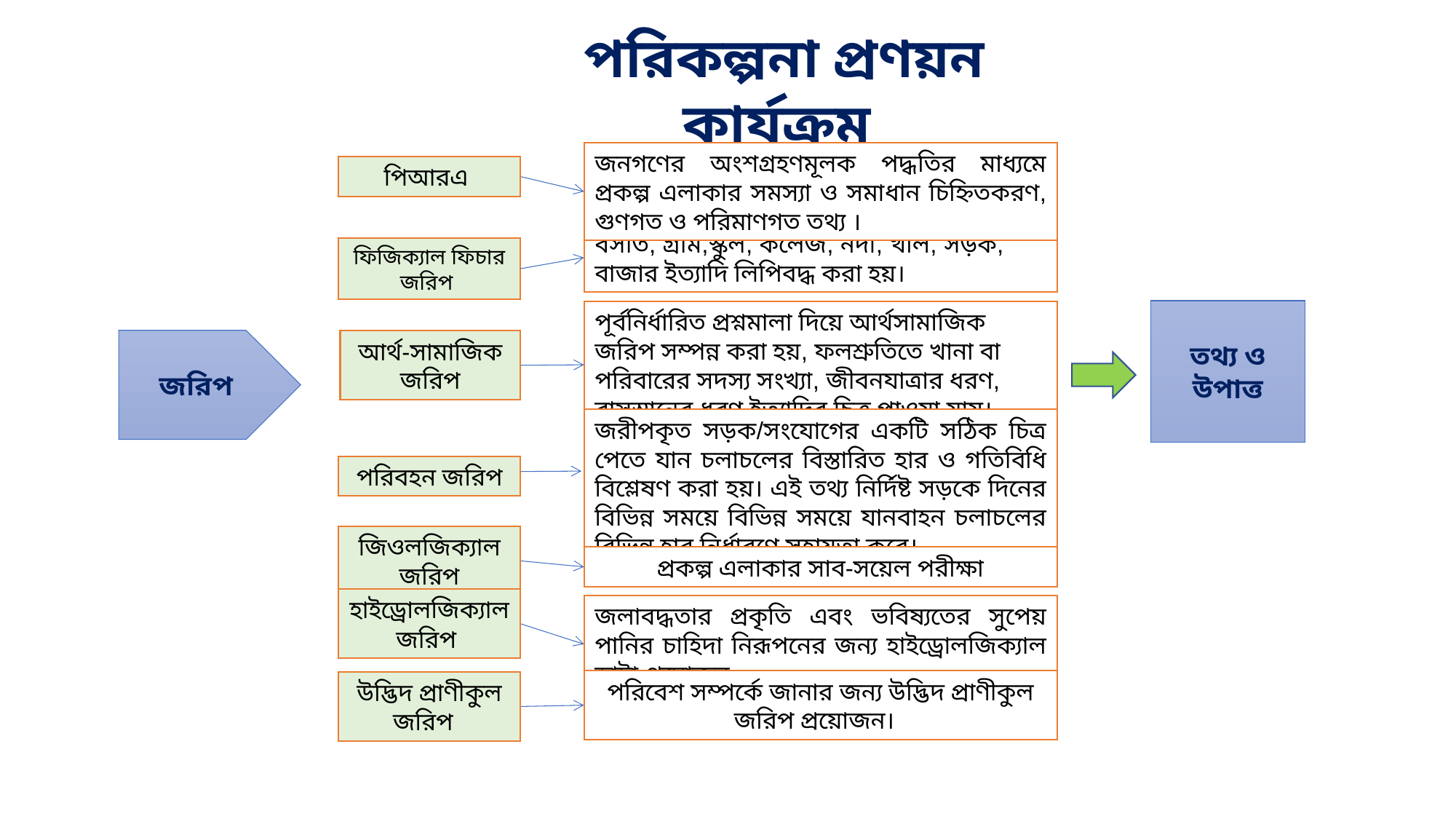

পরিকল্পনা প্রণয়ন কার্যক্রম
জনগণের অংশগ্রহণমূলক পদ্ধতির মাধ্যমে প্রকল্প এলাকার সমস্যা ও সমাধান চিহ্নিতকরণ, গুণগত ও পরিমাণগত তথ্য ।
পিআরএ
বসতি, গ্রাম,স্কুল, কলেজ, নদী, খাল, সড়ক, বাজার ইত্যাদি লিপিবদ্ধ করা হয়।
ফিজিক্যাল ফিচার জরিপ
পূর্বনির্ধারিত প্রশ্নমালা দিয়ে আর্থসামাজিক জরিপ সম্পন্ন করা হয়, ফলশ্রুতিতে খানা বা পরিবারের সদস্য সংখ্যা, জীবনযাত্রার ধরণ, বাসস্থানের ধরণ ইত্যাদির চিত্র পাওয়া যায়।

তথ্য ও উপাত্ত

জরিপ

আর্থ-সামাজিক জরিপ

জরীপকৃত সড়ক/সংযোগের একটি সঠিক চিত্র পেতে যান চলাচলের বিস্তারিত হার ও গতিবিধি বিশ্লেষণ করা হয়। এই তথ্য নির্দিষ্ট সড়কে দিনের বিভিন্ন সময়ে বিভিন্ন সময়ে যানবাহন চলাচলের বিভিন্ন হার নির্ধারণে সহায়তা করে।
পরিবহন জরিপ
জিওলজিক্যাল জরিপ
প্রকল্প এলাকার সাব-সয়েল পরীক্ষা
হাইড্রোলজিক্যাল জরিপ
জলাবদ্ধতার প্রকৃতি এবং ভবিষ্যতের সুপেয় পানির চাহিদা নিরূপনের জন্য হাইড্রোলজিক্যাল ডাটা প্রয়োজন
পরিবেশ সম্পর্কে জানার জন্য উদ্ভিদ প্রাণীকুল জরিপ প্রয়োজন।
উদ্ভিদ প্রাণীকুল জরিপ